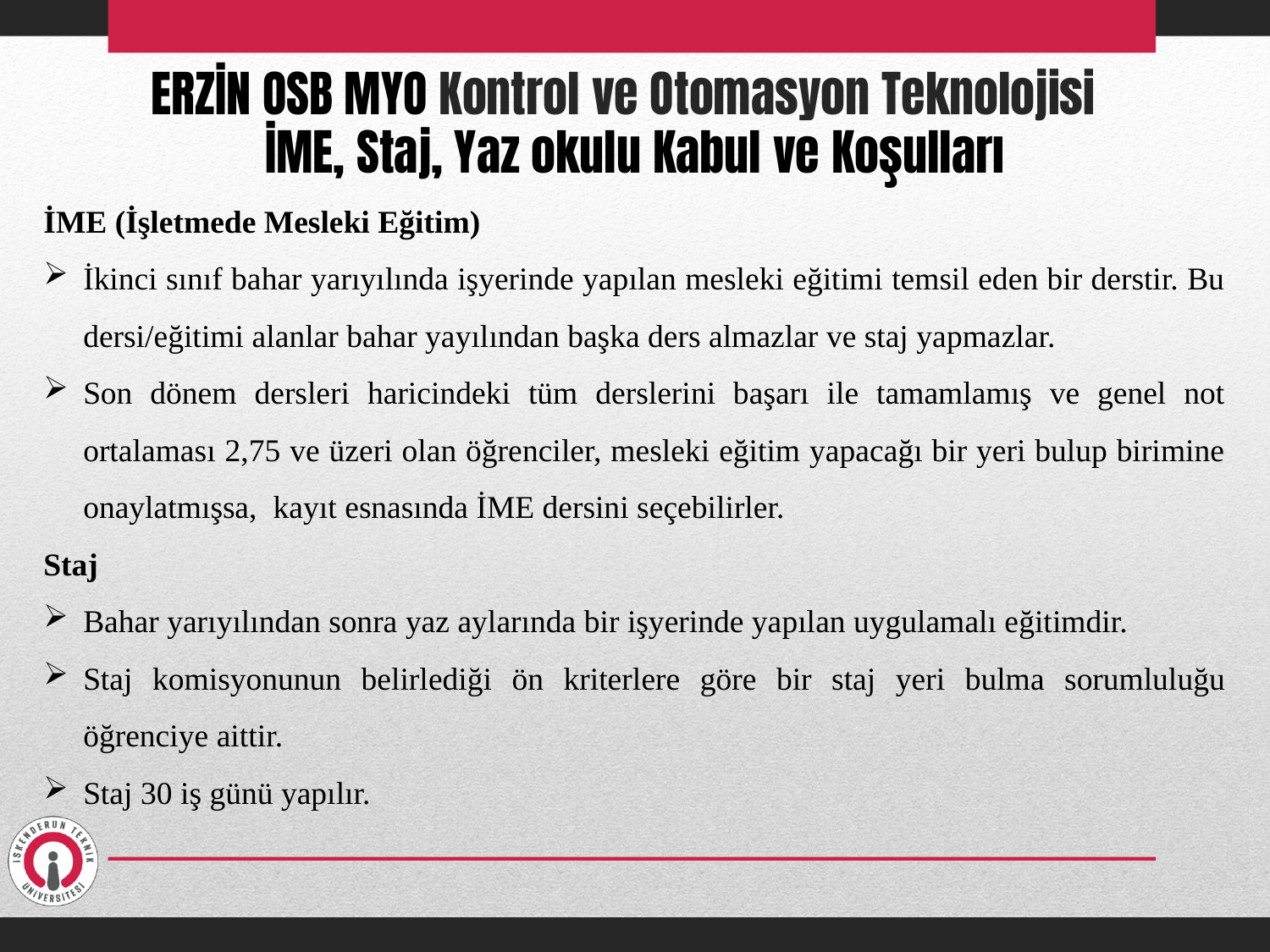

ERZİN OSB MYO Kontrol ve Otomasyon Teknolojisi
İME, Staj, Yaz okulu Kabul ve Koşulları
İME (İşletmede Mesleki Eğitim)
İkinci sınıf bahar yarıyılında işyerinde yapılan mesleki eğitimi temsil eden bir derstir. Bu dersi/eğitimi alanlar bahar yayılından başka ders almazlar ve staj yapmazlar.
Son dönem dersleri haricindeki tüm derslerini başarı ile tamamlamış ve genel not ortalaması 2,75 ve üzeri olan öğrenciler, mesleki eğitim yapacağı bir yeri bulup birimine onaylatmışsa,  kayıt esnasında İME dersini seçebilirler.
Staj
Bahar yarıyılından sonra yaz aylarında bir işyerinde yapılan uygulamalı eğitimdir.
Staj komisyonunun belirlediği ön kriterlere göre bir staj yeri bulma sorumluluğu öğrenciye aittir.
Staj 30 iş günü yapılır.